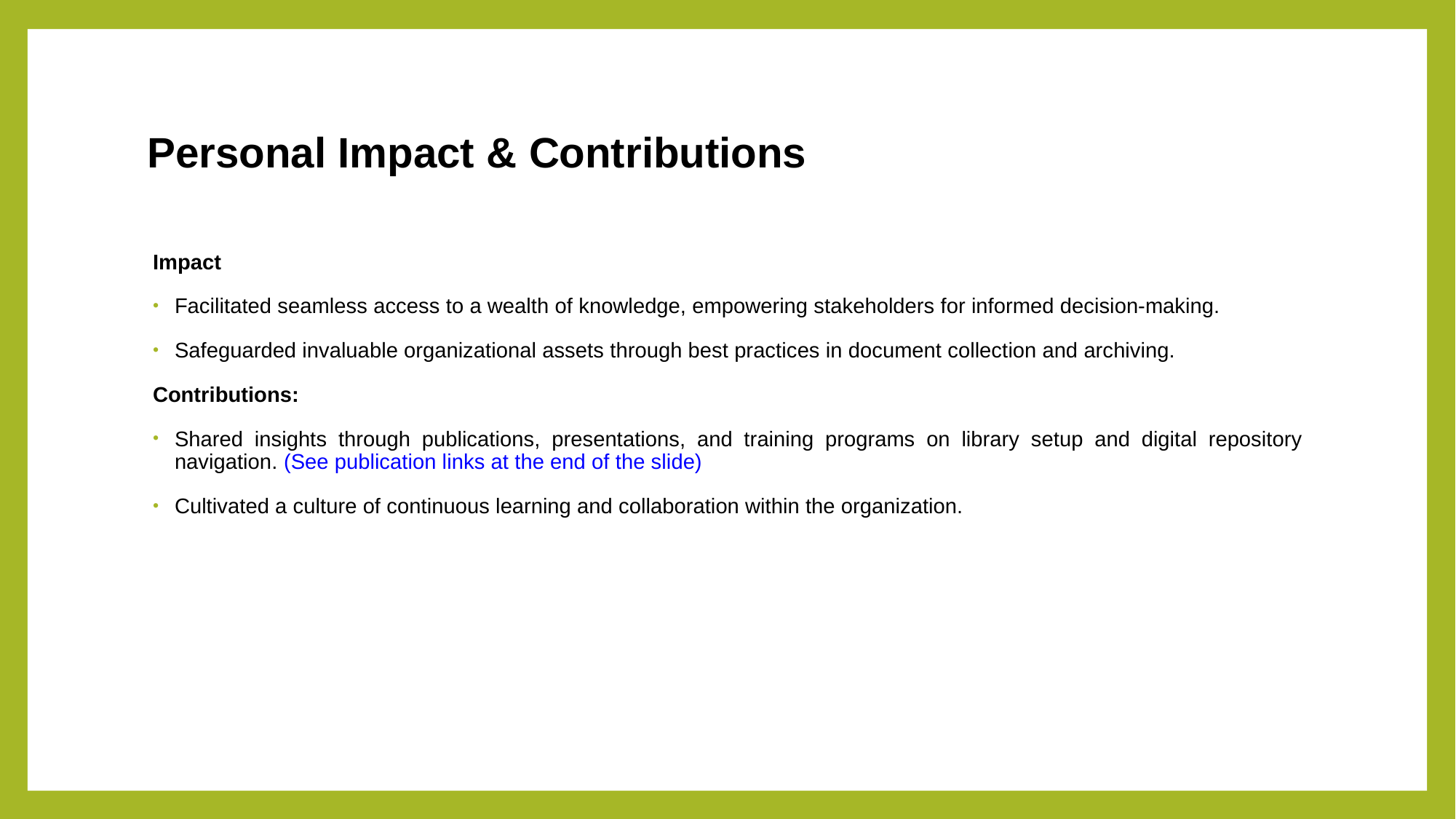

# Personal Impact & Contributions
Impact
Facilitated seamless access to a wealth of knowledge, empowering stakeholders for informed decision-making.
Safeguarded invaluable organizational assets through best practices in document collection and archiving.
Contributions:
Shared insights through publications, presentations, and training programs on library setup and digital repository navigation. (See publication links at the end of the slide)
Cultivated a culture of continuous learning and collaboration within the organization.